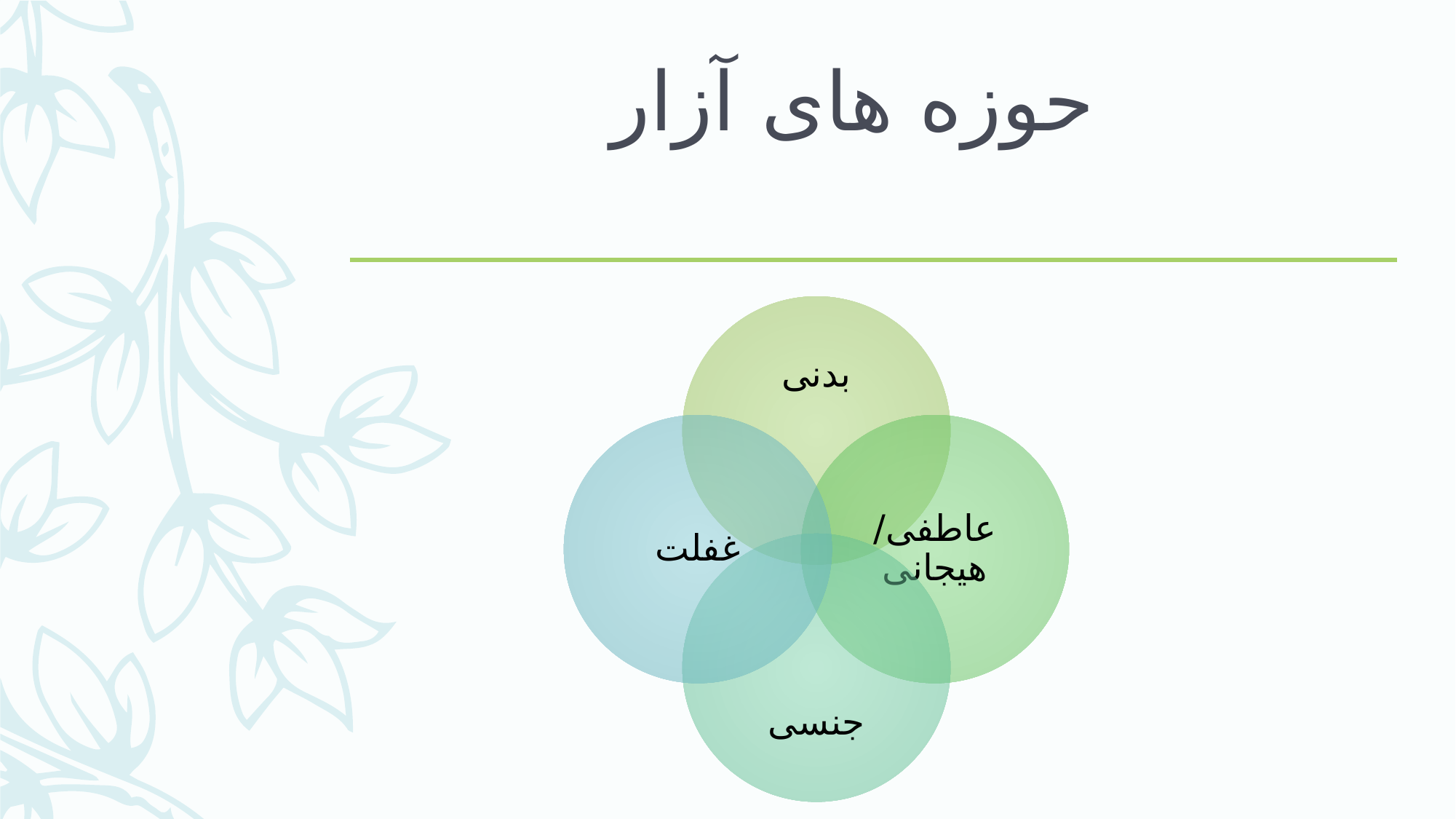

# حوزه های آزار
بدنی
عاطفی/ هیجانی
جنسی
غفلت